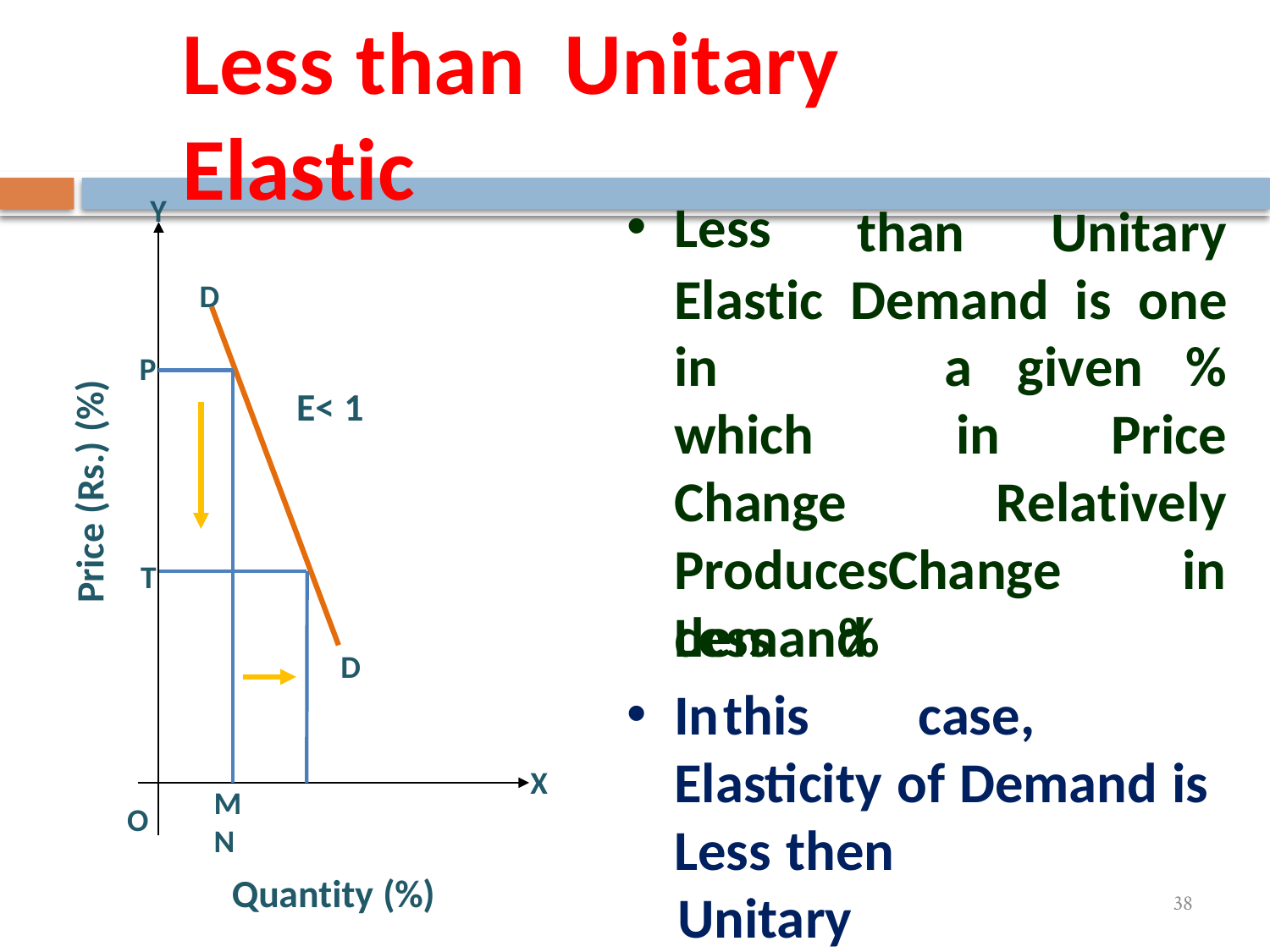

Less than	Unitary Elastic
Y
Less
than
Unitary

Elastic	Demand	is	one
D

in	which Change Produces Less	%
a	given	%
P

Price (Rs.) (%)
E< 1
in	Price

Relatively

                 Change	in
demand
T

D

In	this	case,	Elasticity of Demand is Less then
    Unitary
X

M	N

O
Quantity (%)
38